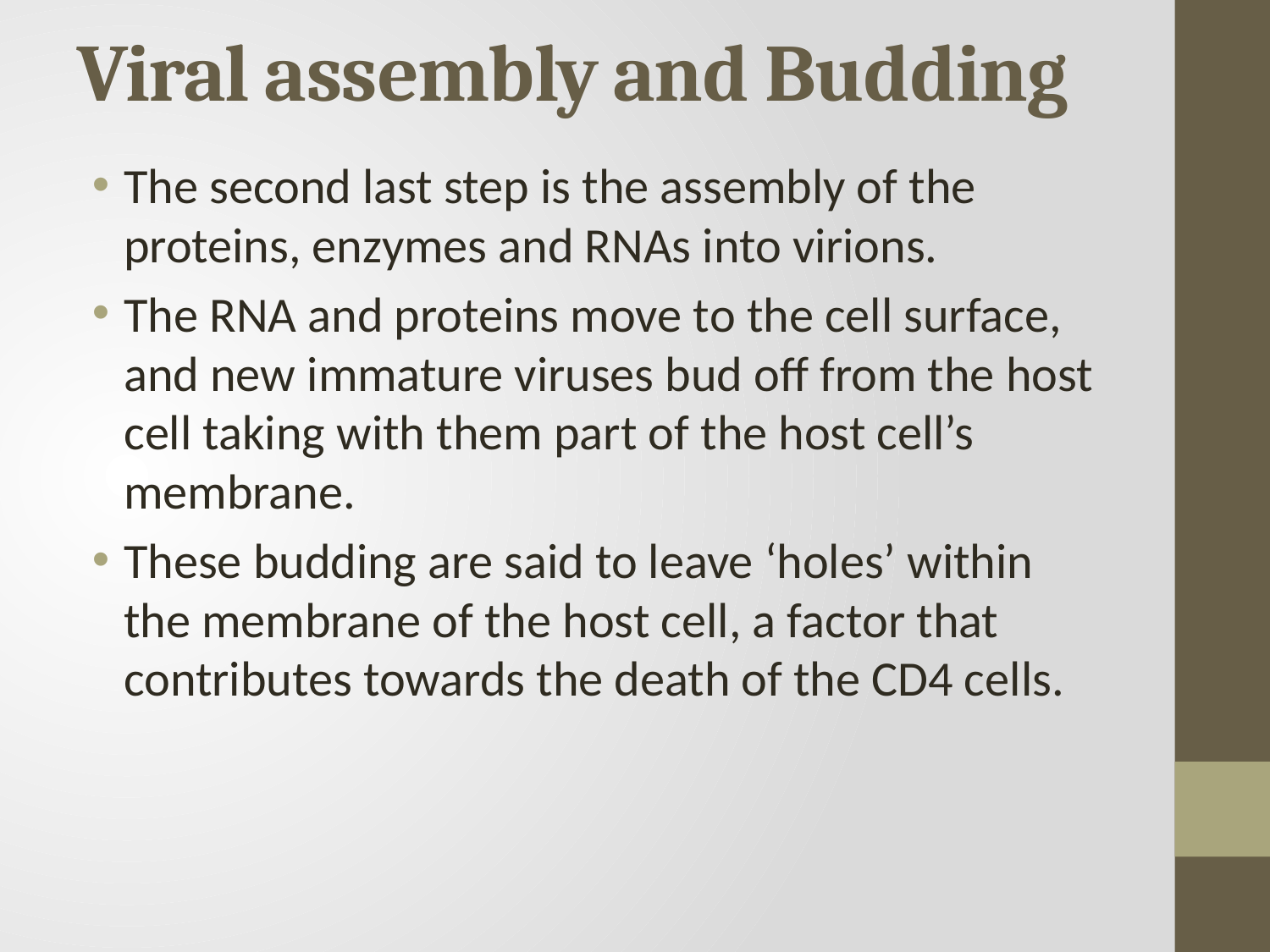

# Viral assembly and Budding
The second last step is the assembly of the proteins, enzymes and RNAs into virions.
The RNA and proteins move to the cell surface, and new immature viruses bud off from the host cell taking with them part of the host cell’s membrane.
These budding are said to leave ‘holes’ within the membrane of the host cell, a factor that contributes towards the death of the CD4 cells.